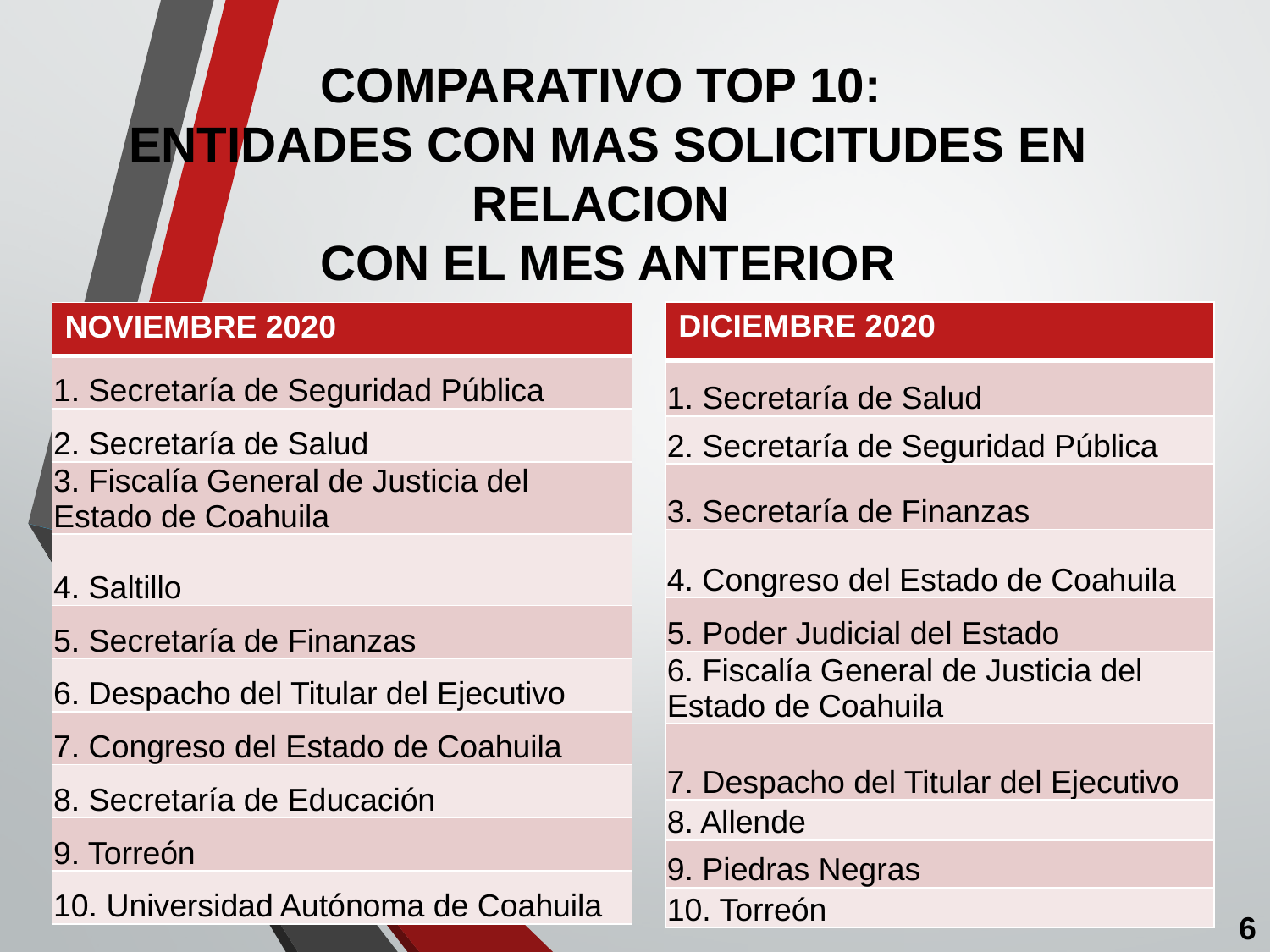

COMPARATIVO TOP 10:
ENTIDADES CON MAS SOLICITUDES EN RELACION
CON EL MES ANTERIOR
| DICIEMBRE 2020 |
| --- |
| 1. Secretaría de Salud |
| 2. Secretaría de Seguridad Pública |
| 3. Secretaría de Finanzas |
| 4. Congreso del Estado de Coahuila |
| 5. Poder Judicial del Estado |
| 6. Fiscalía General de Justicia del Estado de Coahuila |
| 7. Despacho del Titular del Ejecutivo |
| 8. Allende |
| 9. Piedras Negras |
| 10. Torreón |
| NOVIEMBRE 2020 |
| --- |
| 1. Secretaría de Seguridad Pública |
| 2. Secretaría de Salud |
| 3. Fiscalía General de Justicia del Estado de Coahuila |
| 4. Saltillo |
| 5. Secretaría de Finanzas |
| 6. Despacho del Titular del Ejecutivo |
| 7. Congreso del Estado de Coahuila |
| 8. Secretaría de Educación |
| 9. Torreón |
| 10. Universidad Autónoma de Coahuila |
6